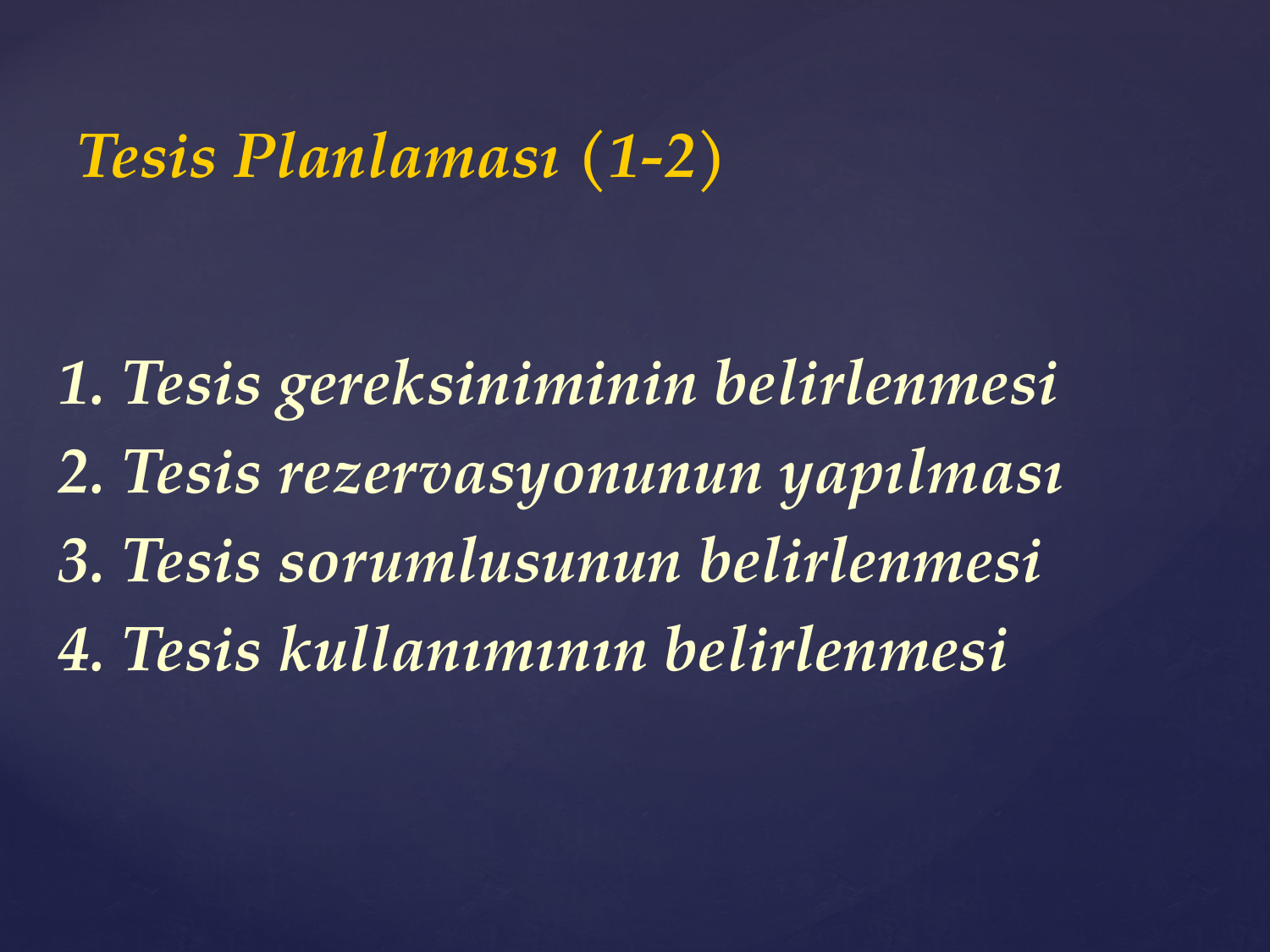

# Tesis Planlaması (1-2)
1. Tesis gereksiniminin belirlenmesi
2. Tesis rezervasyonunun yapılması
3. Tesis sorumlusunun belirlenmesi
4. Tesis kullanımının belirlenmesi